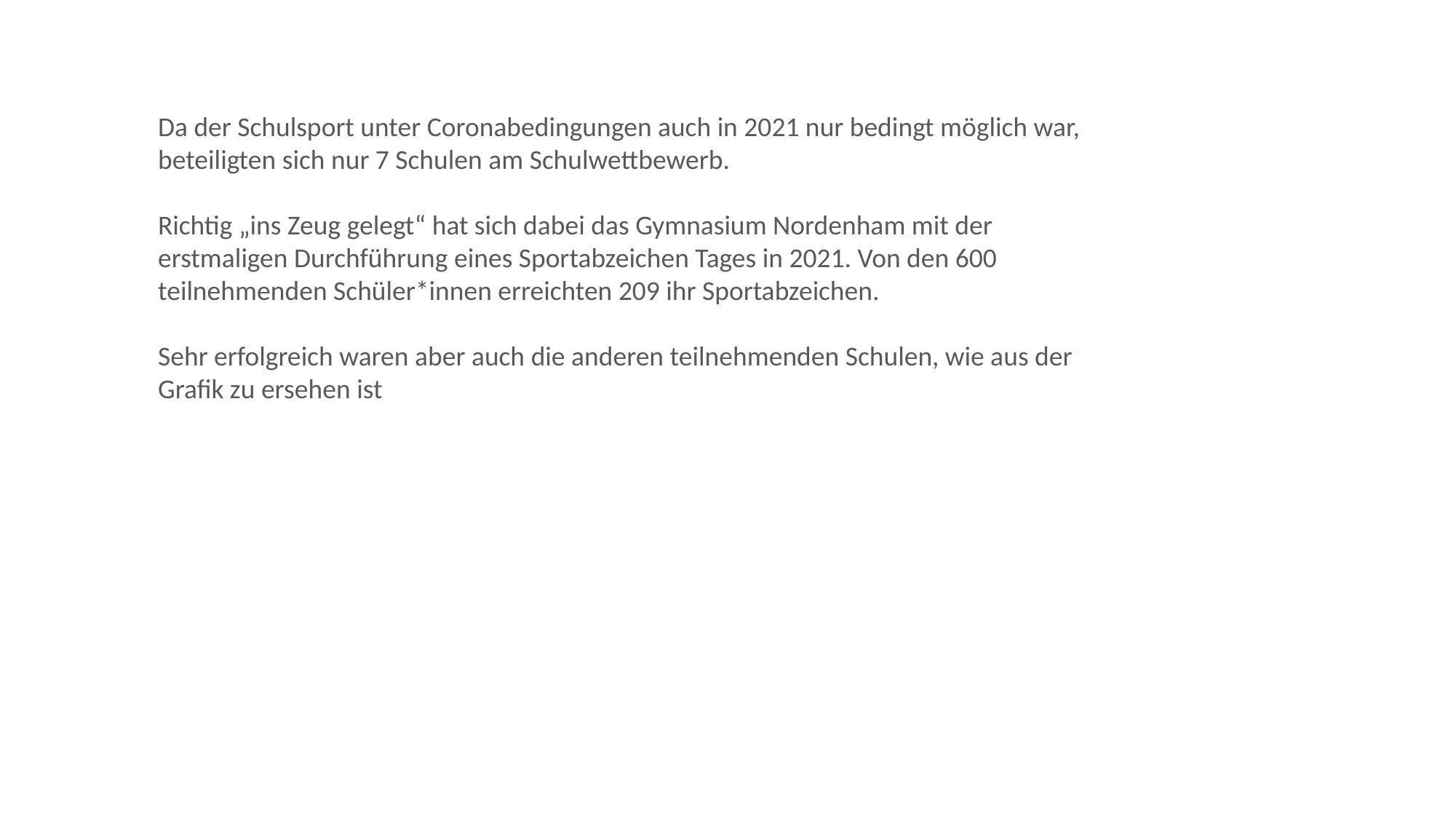

Da der Schulsport unter Coronabedingungen auch in 2021 nur bedingt möglich war, beteiligten sich nur 7 Schulen am Schulwettbewerb.

Richtig „ins Zeug gelegt“ hat sich dabei das Gymnasium Nordenham mit der erstmaligen Durchführung eines Sportabzeichen Tages in 2021. Von den 600 teilnehmenden Schüler*innen erreichten 209 ihr Sportabzeichen.

Sehr erfolgreich waren aber auch die anderen teilnehmenden Schulen, wie aus der Grafik zu ersehen ist